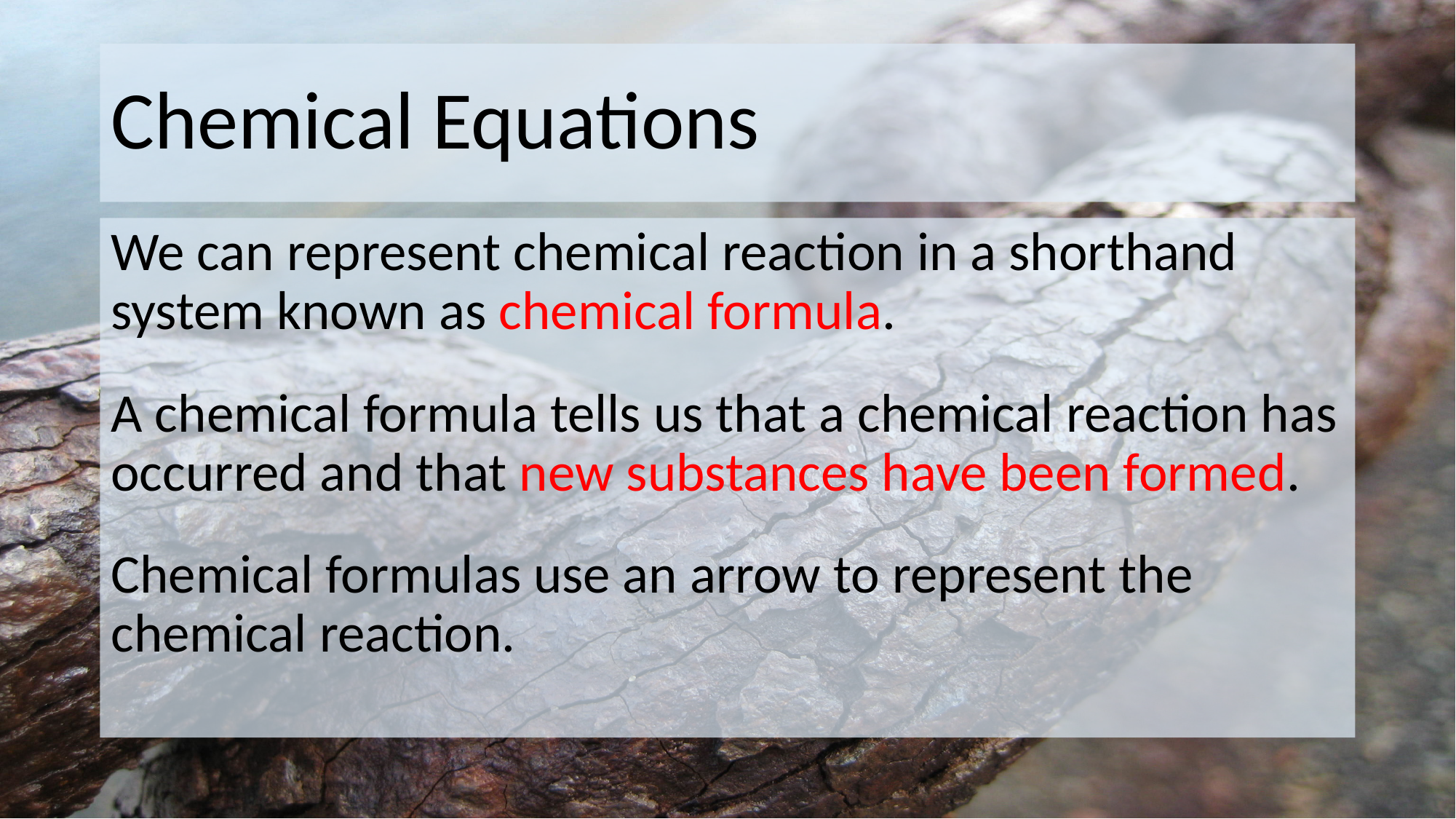

# Chemical Equations
We can represent chemical reaction in a shorthand system known as chemical formula.

A chemical formula tells us that a chemical reaction has occurred and that new substances have been formed.

Chemical formulas use an arrow to represent the chemical reaction.